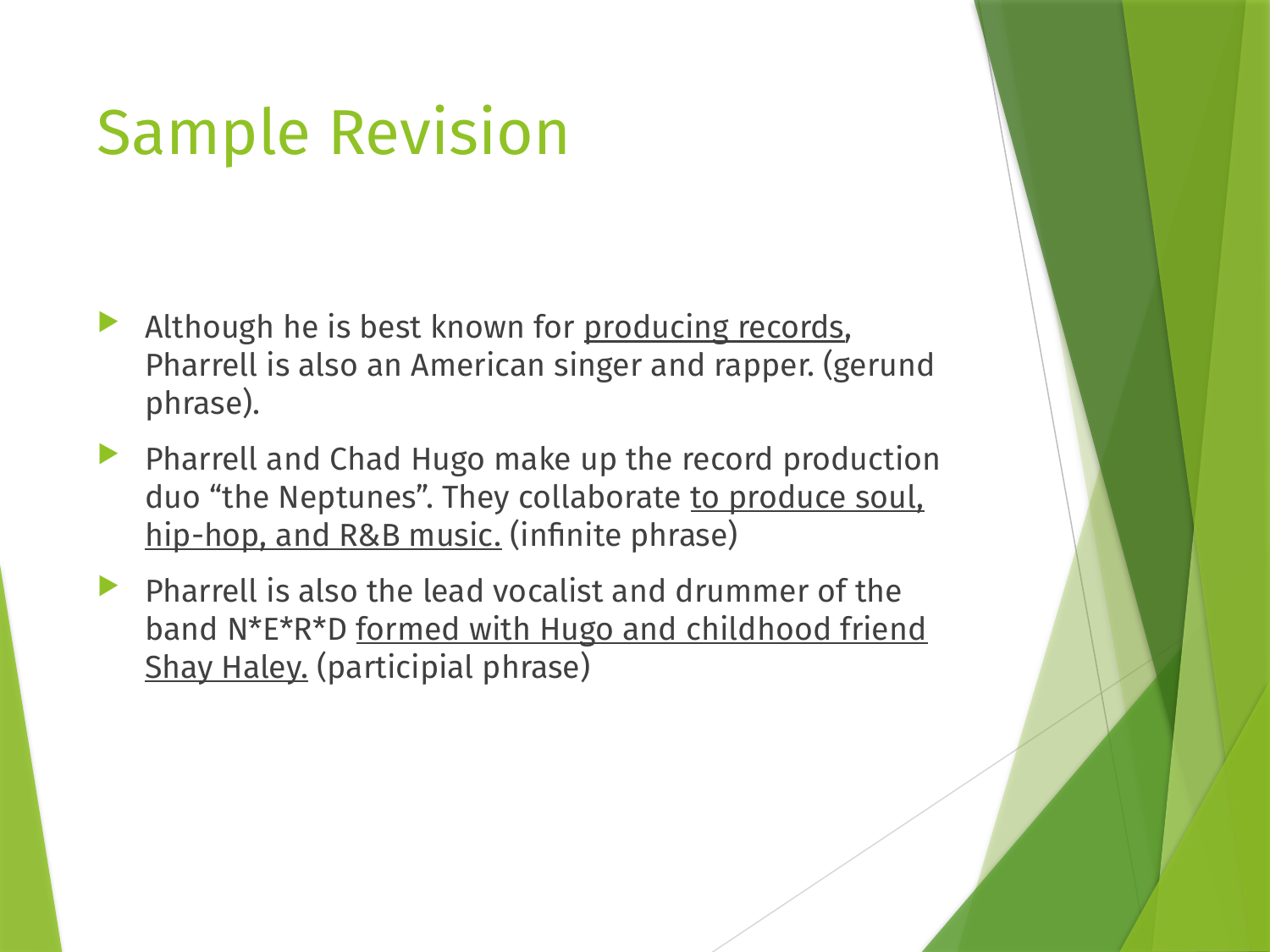

# Sample Revision
Although he is best known for producing records, Pharrell is also an American singer and rapper. (gerund phrase).
Pharrell and Chad Hugo make up the record production duo “the Neptunes”. They collaborate to produce soul, hip-hop, and R&B music. (infinite phrase)
Pharrell is also the lead vocalist and drummer of the band N*E*R*D formed with Hugo and childhood friend Shay Haley. (participial phrase)